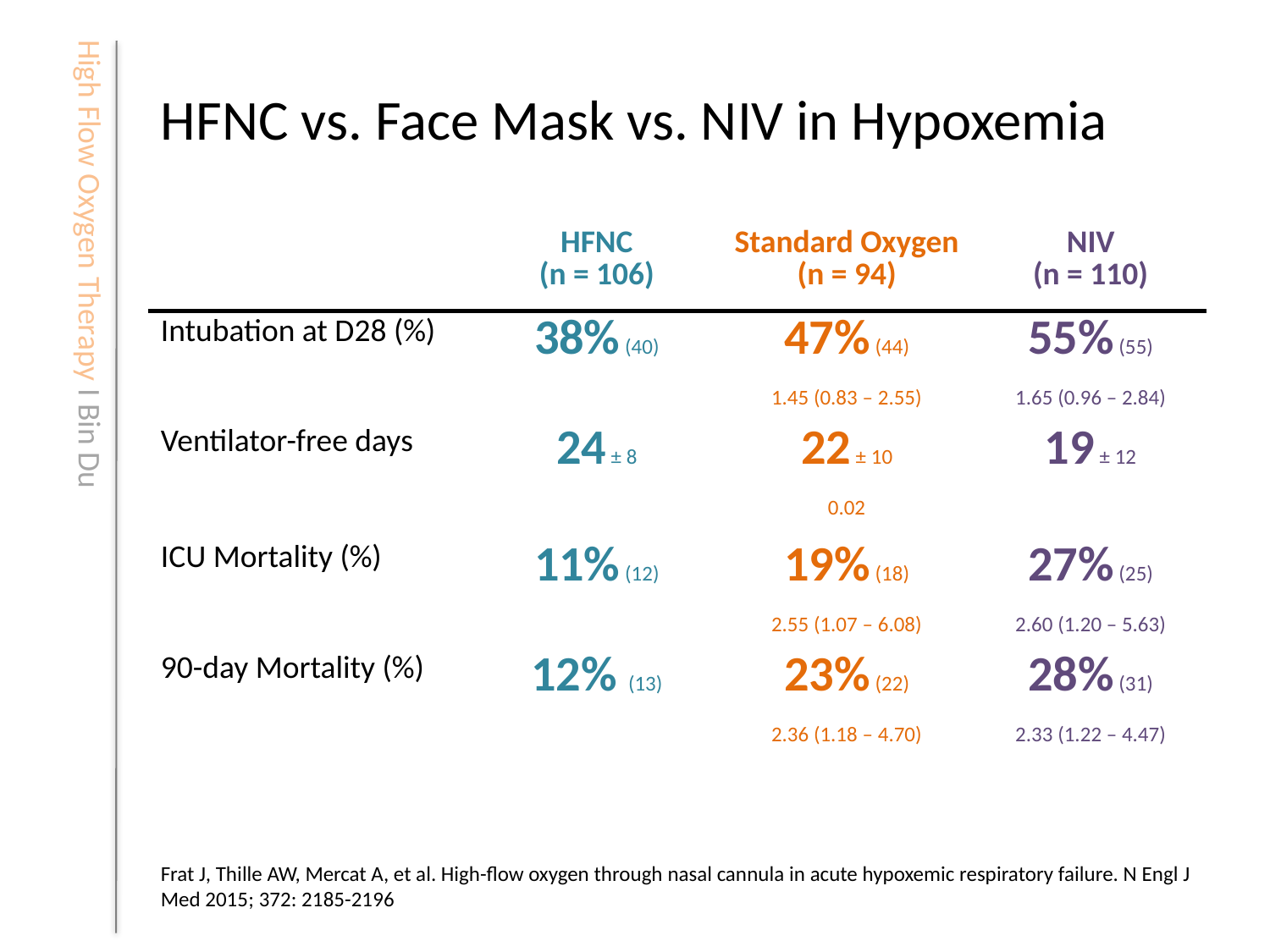

# HFNC vs. Face Mask vs. NIV in Hypoxemia
|  | HFNC (n = 106) | Standard Oxygen (n = 94) | NIV (n = 110) |
| --- | --- | --- | --- |
| Intubation at D28 (%) | 38% (40) | 47% (44) | 55% (55) |
|  |  | 1.45 (0.83 – 2.55) | 1.65 (0.96 – 2.84) |
| Ventilator-free days | 24 ± 8 | 22 ± 10 | 19 ± 12 |
|  |  | 0.02 |  |
| ICU Mortality (%) | 11% (12) | 19% (18) | 27% (25) |
|  |  | 2.55 (1.07 – 6.08) | 2.60 (1.20 – 5.63) |
| 90-day Mortality (%) | 12% (13) | 23% (22) | 28% (31) |
|  |  | 2.36 (1.18 – 4.70) | 2.33 (1.22 – 4.47) |
Frat J, Thille AW, Mercat A, et al. High-flow oxygen through nasal cannula in acute hypoxemic respiratory failure. N Engl J Med 2015; 372: 2185-2196